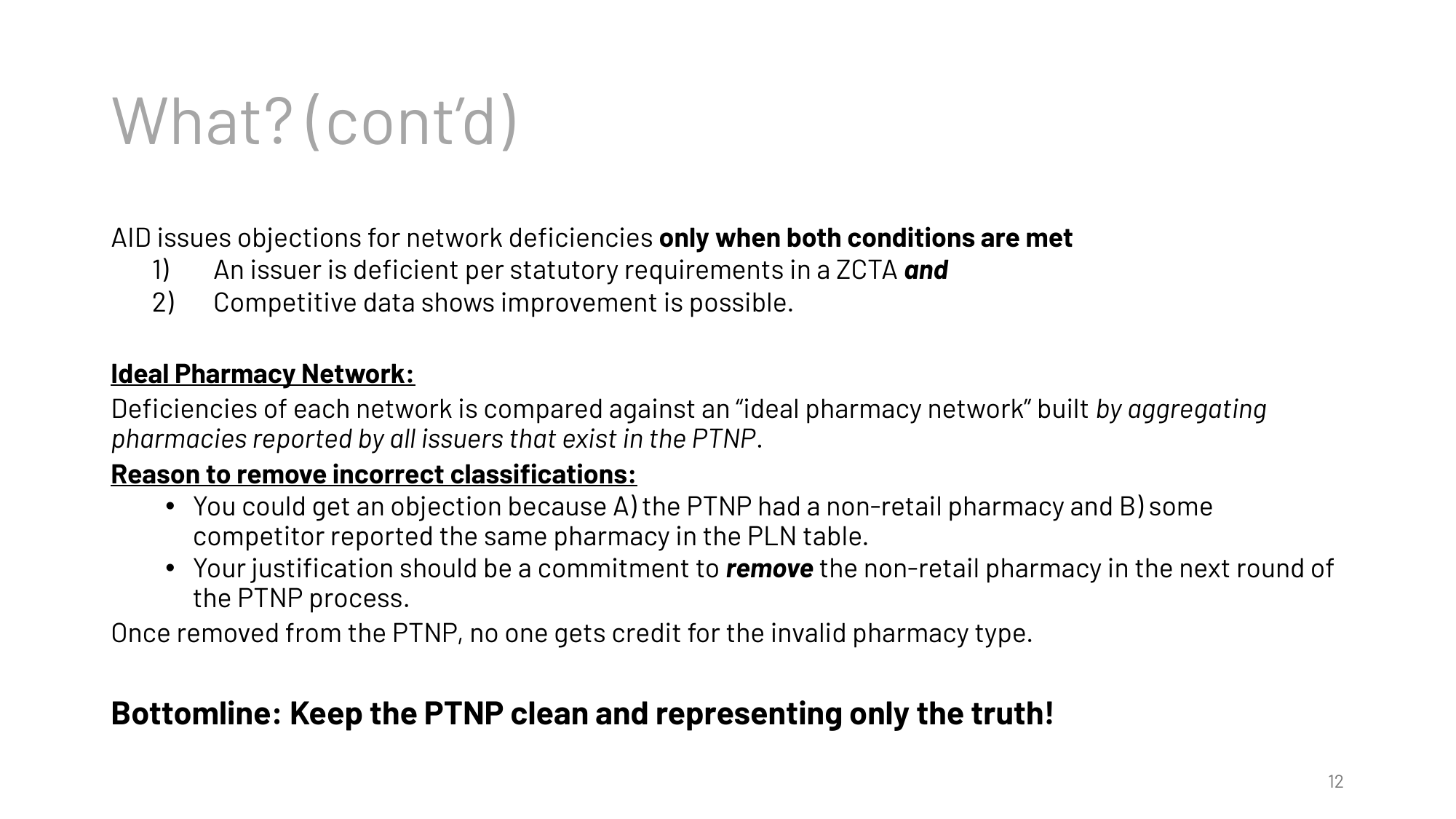

# What? (cont’d)
AID issues objections for network deficiencies only when both conditions are met
An issuer is deficient per statutory requirements in a ZCTA and
Competitive data shows improvement is possible.

Ideal Pharmacy Network:
Deficiencies of each network is compared against an “ideal pharmacy network” built by aggregating pharmacies reported by all issuers that exist in the PTNP.
Reason to remove incorrect classifications:
You could get an objection because A) the PTNP had a non-retail pharmacy and B) some competitor reported the same pharmacy in the PLN table.
Your justification should be a commitment to remove the non-retail pharmacy in the next round of the PTNP process.
Once removed from the PTNP, no one gets credit for the invalid pharmacy type.

Bottomline: Keep the PTNP clean and representing only the truth!
12